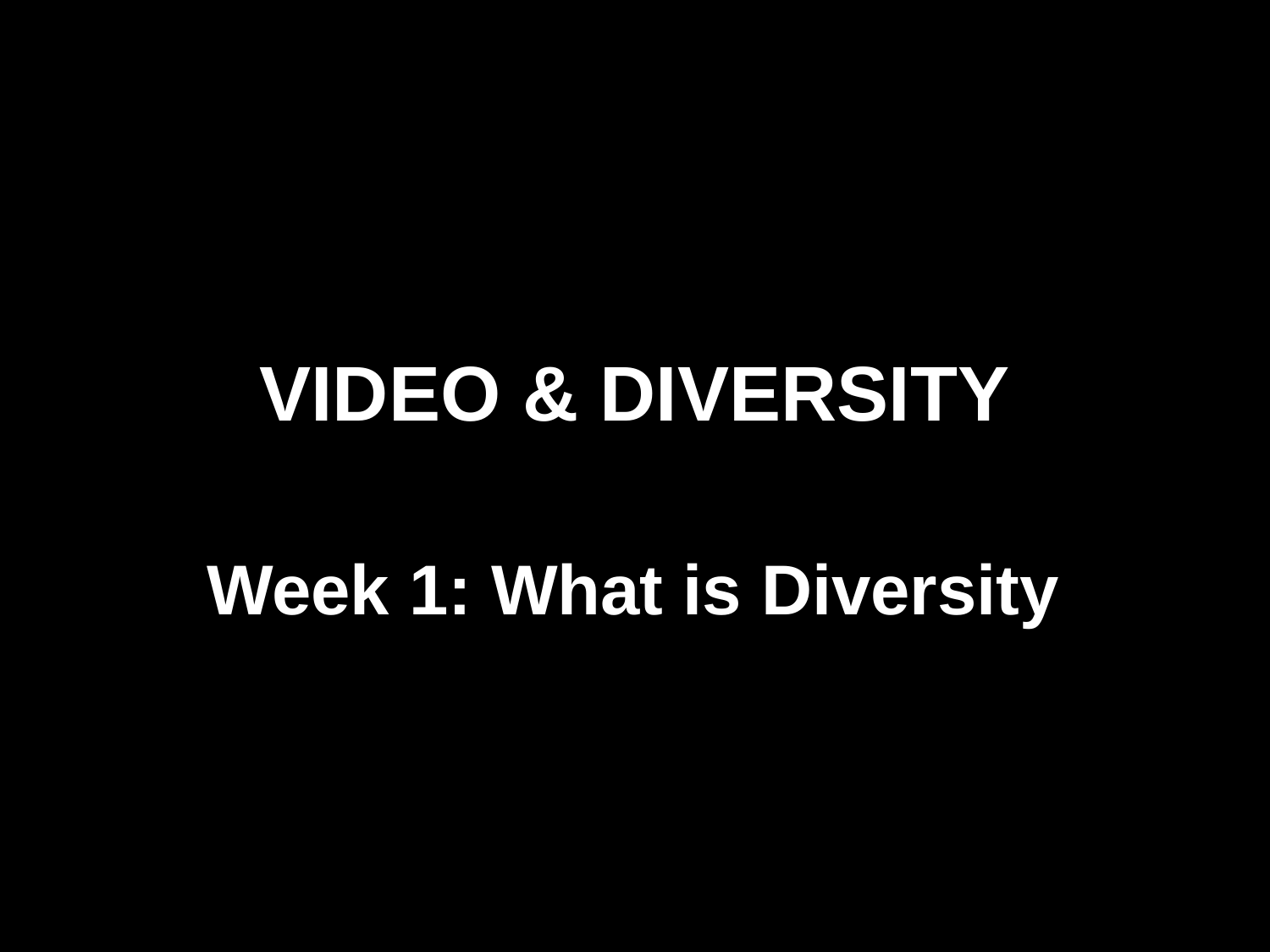

# VIDEO & DIVERSITY
Week 1: What is Diversity